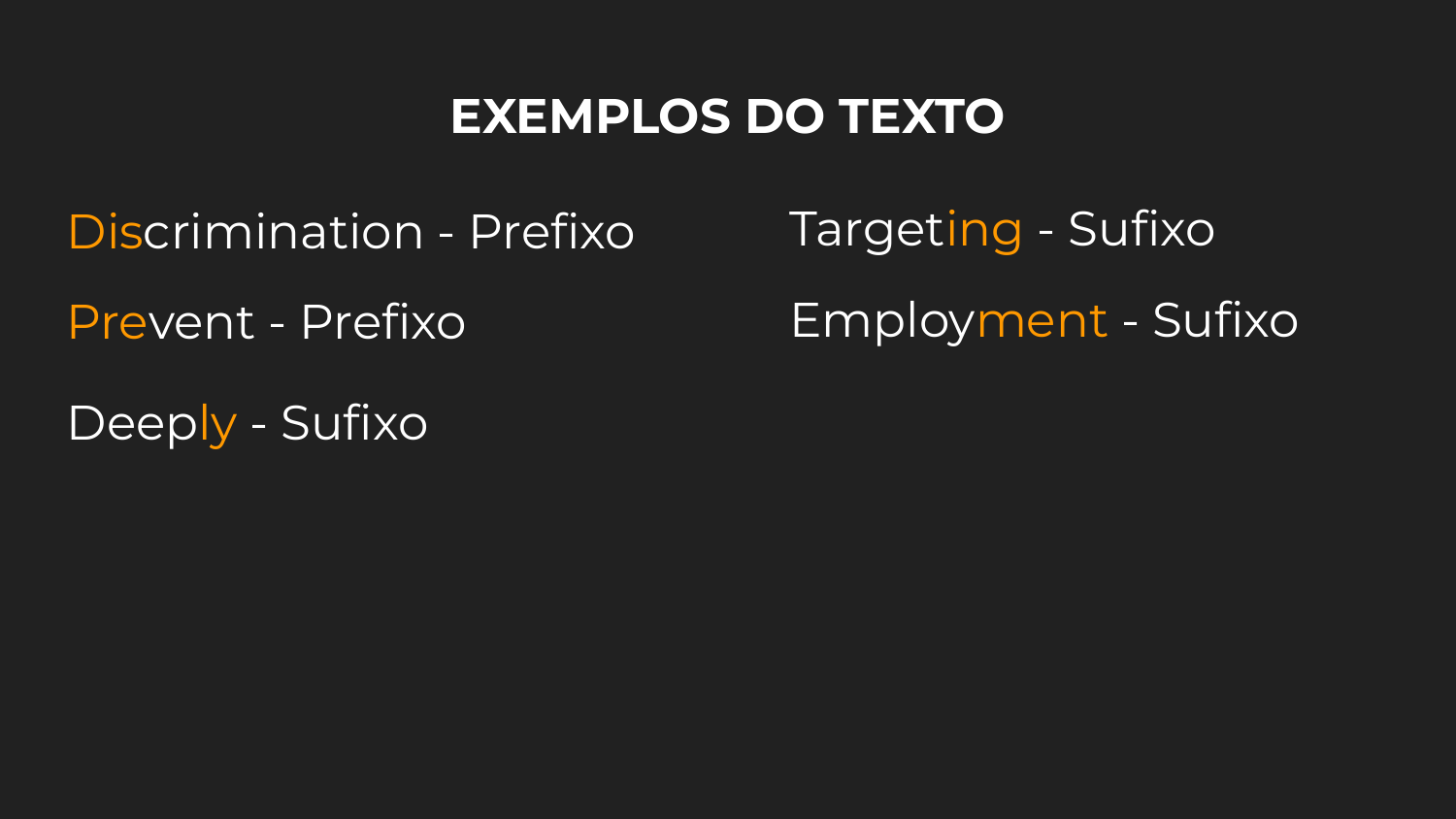

# EXEMPLOS DO TEXTO

Targeting - Sufixo
Employment - Sufixo
Discrimination - Prefixo
Prevent - Prefixo
Deeply - Sufixo